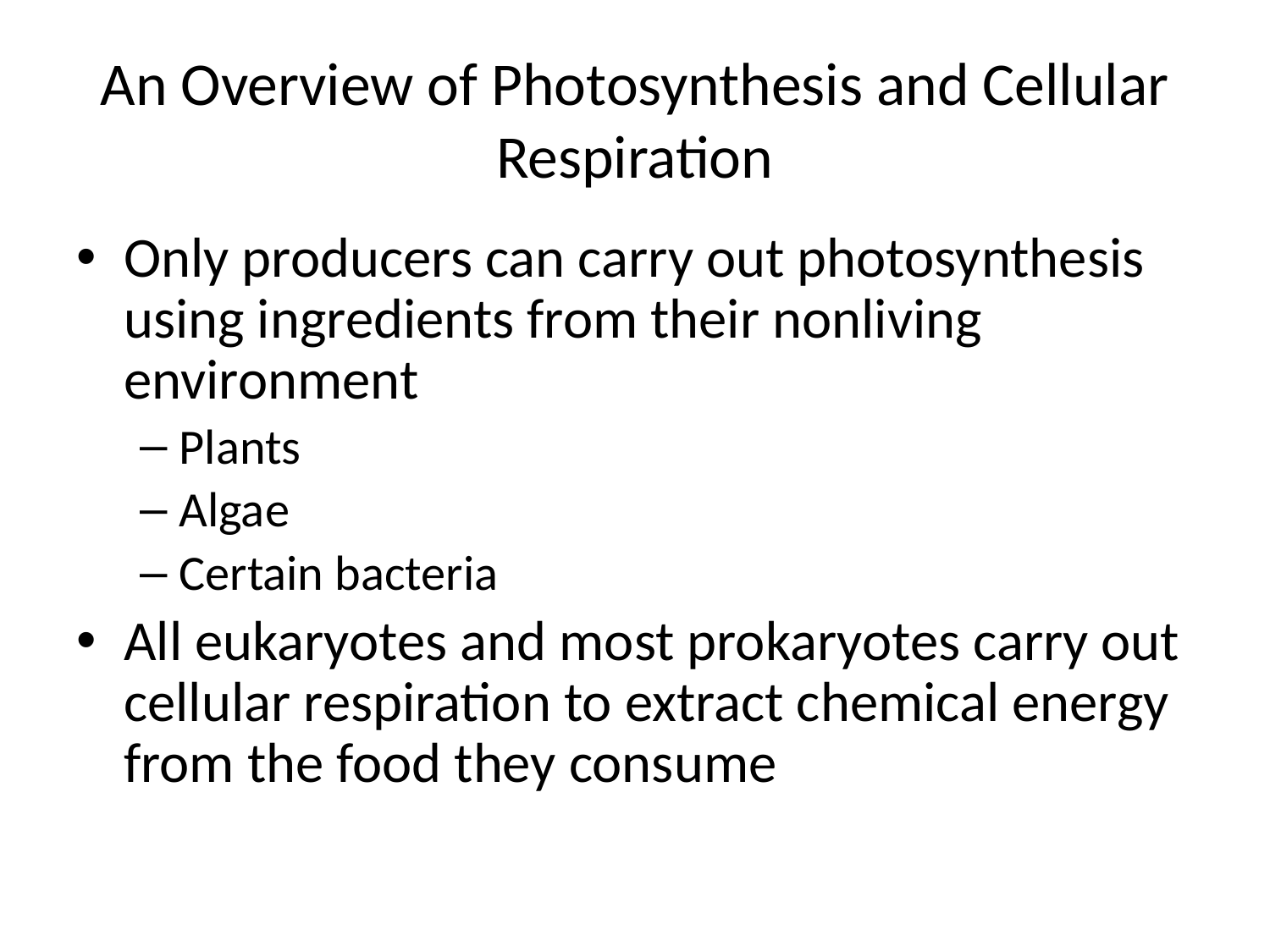

# An Overview of Photosynthesis and Cellular Respiration
Only producers can carry out photosynthesis using ingredients from their nonliving environment
Plants
Algae
Certain bacteria
All eukaryotes and most prokaryotes carry out cellular respiration to extract chemical energy from the food they consume